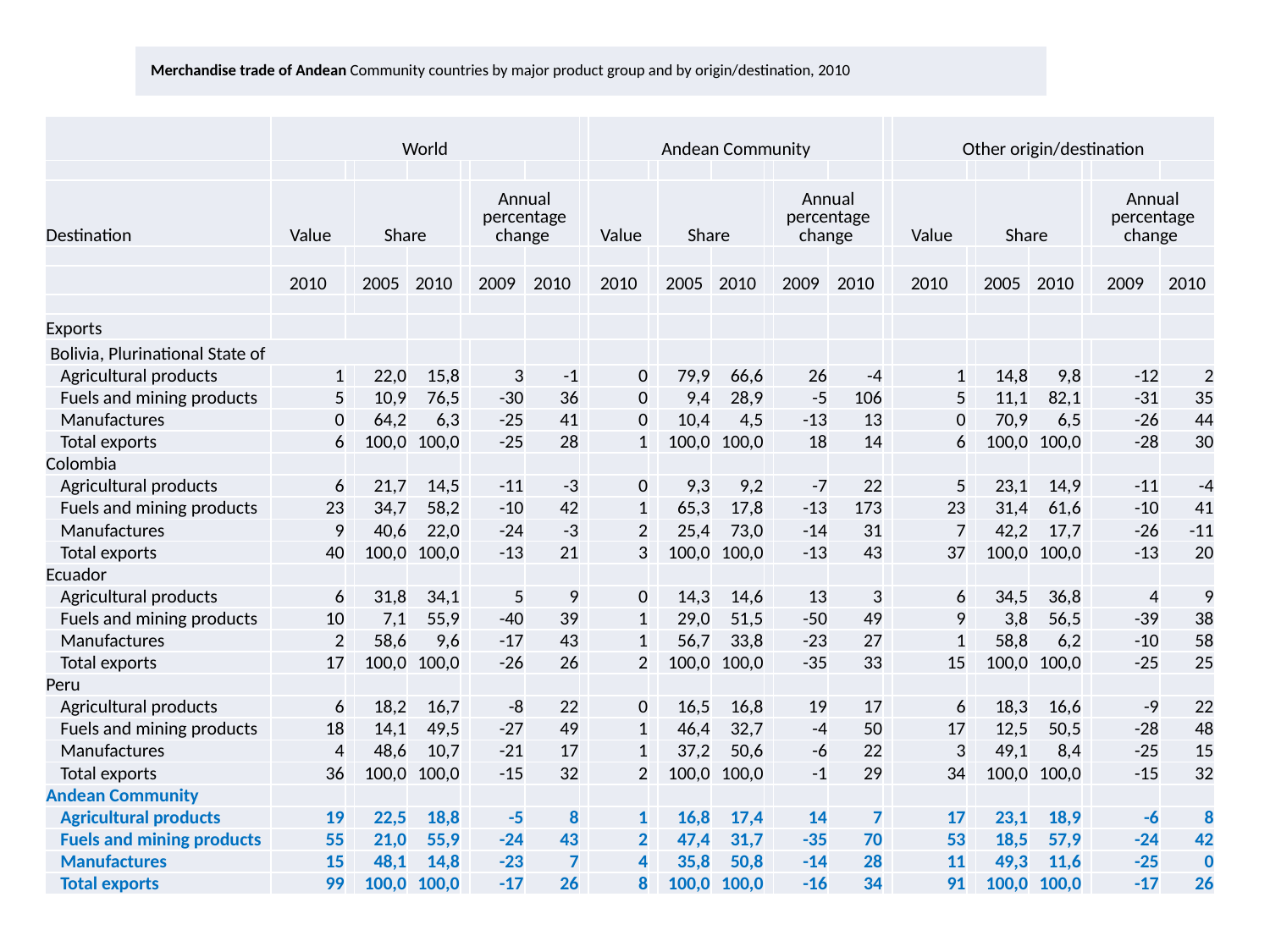

| Merchandise trade of Andean Community countries by major product group and by origin/destination, 2010 |
| --- |
|  | World |  |  |  |  |  |  |  | Andean Community |  |  |  |  |  |  |  | Other origin/destination |  |  |  |  |  |  |
| --- | --- | --- | --- | --- | --- | --- | --- | --- | --- | --- | --- | --- | --- | --- | --- | --- | --- | --- | --- | --- | --- | --- | --- |
|  |  |  |  |  |  |  |  |  |  |  |  |  |  |  |  |  |  |  |  |  |  |  |  |
| Destination | Value |  | Share |  |  | Annual percentage change |  |  | Value |  | Share |  |  | Annual percentage change |  |  | Value |  | Share |  |  | Annual percentage change |  |
|  |  |  |  |  |  |  |  |  |  |  |  |  |  |  |  |  |  |  |  |  |  |  |  |
|  | 2010 |  | 2005 | 2010 |  | 2009 | 2010 |  | 2010 |  | 2005 | 2010 |  | 2009 | 2010 |  | 2010 |  | 2005 | 2010 |  | 2009 | 2010 |
|  |  |  |  |  |  |  |  |  |  |  |  |  |  |  |  |  |  |  |  |  |  |  |  |
| Exports |  |  |  |  |  |  |  |  |  |  |  |  |  |  |  |  |  |  |  |  |  |  |  |
| Bolivia, Plurinational State of |  |  |  |  |  |  |  |  |  |  |  |  |  |  |  |  |  |  |  |  |  |  |  |
| Agricultural products | 1 |  | 22,0 | 15,8 |  | 3 | -1 |  | 0 |  | 79,9 | 66,6 |  | 26 | -4 |  | 1 |  | 14,8 | 9,8 |  | -12 | 2 |
| Fuels and mining products | 5 |  | 10,9 | 76,5 |  | -30 | 36 |  | 0 |  | 9,4 | 28,9 |  | -5 | 106 |  | 5 |  | 11,1 | 82,1 |  | -31 | 35 |
| Manufactures | 0 |  | 64,2 | 6,3 |  | -25 | 41 |  | 0 |  | 10,4 | 4,5 |  | -13 | 13 |  | 0 |  | 70,9 | 6,5 |  | -26 | 44 |
| Total exports | 6 |  | 100,0 | 100,0 |  | -25 | 28 |  | 1 |  | 100,0 | 100,0 |  | 18 | 14 |  | 6 |  | 100,0 | 100,0 |  | -28 | 30 |
| Colombia |  |  |  |  |  |  |  |  |  |  |  |  |  |  |  |  |  |  |  |  |  |  |  |
| Agricultural products | 6 |  | 21,7 | 14,5 |  | -11 | -3 |  | 0 |  | 9,3 | 9,2 |  | -7 | 22 |  | 5 |  | 23,1 | 14,9 |  | -11 | -4 |
| Fuels and mining products | 23 |  | 34,7 | 58,2 |  | -10 | 42 |  | 1 |  | 65,3 | 17,8 |  | -13 | 173 |  | 23 |  | 31,4 | 61,6 |  | -10 | 41 |
| Manufactures | 9 |  | 40,6 | 22,0 |  | -24 | -3 |  | 2 |  | 25,4 | 73,0 |  | -14 | 31 |  | 7 |  | 42,2 | 17,7 |  | -26 | -11 |
| Total exports | 40 |  | 100,0 | 100,0 |  | -13 | 21 |  | 3 |  | 100,0 | 100,0 |  | -13 | 43 |  | 37 |  | 100,0 | 100,0 |  | -13 | 20 |
| Ecuador |  |  |  |  |  |  |  |  |  |  |  |  |  |  |  |  |  |  |  |  |  |  |  |
| Agricultural products | 6 |  | 31,8 | 34,1 |  | 5 | 9 |  | 0 |  | 14,3 | 14,6 |  | 13 | 3 |  | 6 |  | 34,5 | 36,8 |  | 4 | 9 |
| Fuels and mining products | 10 |  | 7,1 | 55,9 |  | -40 | 39 |  | 1 |  | 29,0 | 51,5 |  | -50 | 49 |  | 9 |  | 3,8 | 56,5 |  | -39 | 38 |
| Manufactures | 2 |  | 58,6 | 9,6 |  | -17 | 43 |  | 1 |  | 56,7 | 33,8 |  | -23 | 27 |  | 1 |  | 58,8 | 6,2 |  | -10 | 58 |
| Total exports | 17 |  | 100,0 | 100,0 |  | -26 | 26 |  | 2 |  | 100,0 | 100,0 |  | -35 | 33 |  | 15 |  | 100,0 | 100,0 |  | -25 | 25 |
| Peru |  |  |  |  |  |  |  |  |  |  |  |  |  |  |  |  |  |  |  |  |  |  |  |
| Agricultural products | 6 |  | 18,2 | 16,7 |  | -8 | 22 |  | 0 |  | 16,5 | 16,8 |  | 19 | 17 |  | 6 |  | 18,3 | 16,6 |  | -9 | 22 |
| Fuels and mining products | 18 |  | 14,1 | 49,5 |  | -27 | 49 |  | 1 |  | 46,4 | 32,7 |  | -4 | 50 |  | 17 |  | 12,5 | 50,5 |  | -28 | 48 |
| Manufactures | 4 |  | 48,6 | 10,7 |  | -21 | 17 |  | 1 |  | 37,2 | 50,6 |  | -6 | 22 |  | 3 |  | 49,1 | 8,4 |  | -25 | 15 |
| Total exports | 36 |  | 100,0 | 100,0 |  | -15 | 32 |  | 2 |  | 100,0 | 100,0 |  | -1 | 29 |  | 34 |  | 100,0 | 100,0 |  | -15 | 32 |
| Andean Community |  |  |  |  |  |  |  |  |  |  |  |  |  |  |  |  |  |  |  |  |  |  |  |
| Agricultural products | 19 |  | 22,5 | 18,8 |  | -5 | 8 |  | 1 |  | 16,8 | 17,4 |  | 14 | 7 |  | 17 |  | 23,1 | 18,9 |  | -6 | 8 |
| Fuels and mining products | 55 |  | 21,0 | 55,9 |  | -24 | 43 |  | 2 |  | 47,4 | 31,7 |  | -35 | 70 |  | 53 |  | 18,5 | 57,9 |  | -24 | 42 |
| Manufactures | 15 |  | 48,1 | 14,8 |  | -23 | 7 |  | 4 |  | 35,8 | 50,8 |  | -14 | 28 |  | 11 |  | 49,3 | 11,6 |  | -25 | 0 |
| Total exports | 99 |  | 100,0 | 100,0 |  | -17 | 26 |  | 8 |  | 100,0 | 100,0 |  | -16 | 34 |  | 91 |  | 100,0 | 100,0 |  | -17 | 26 |